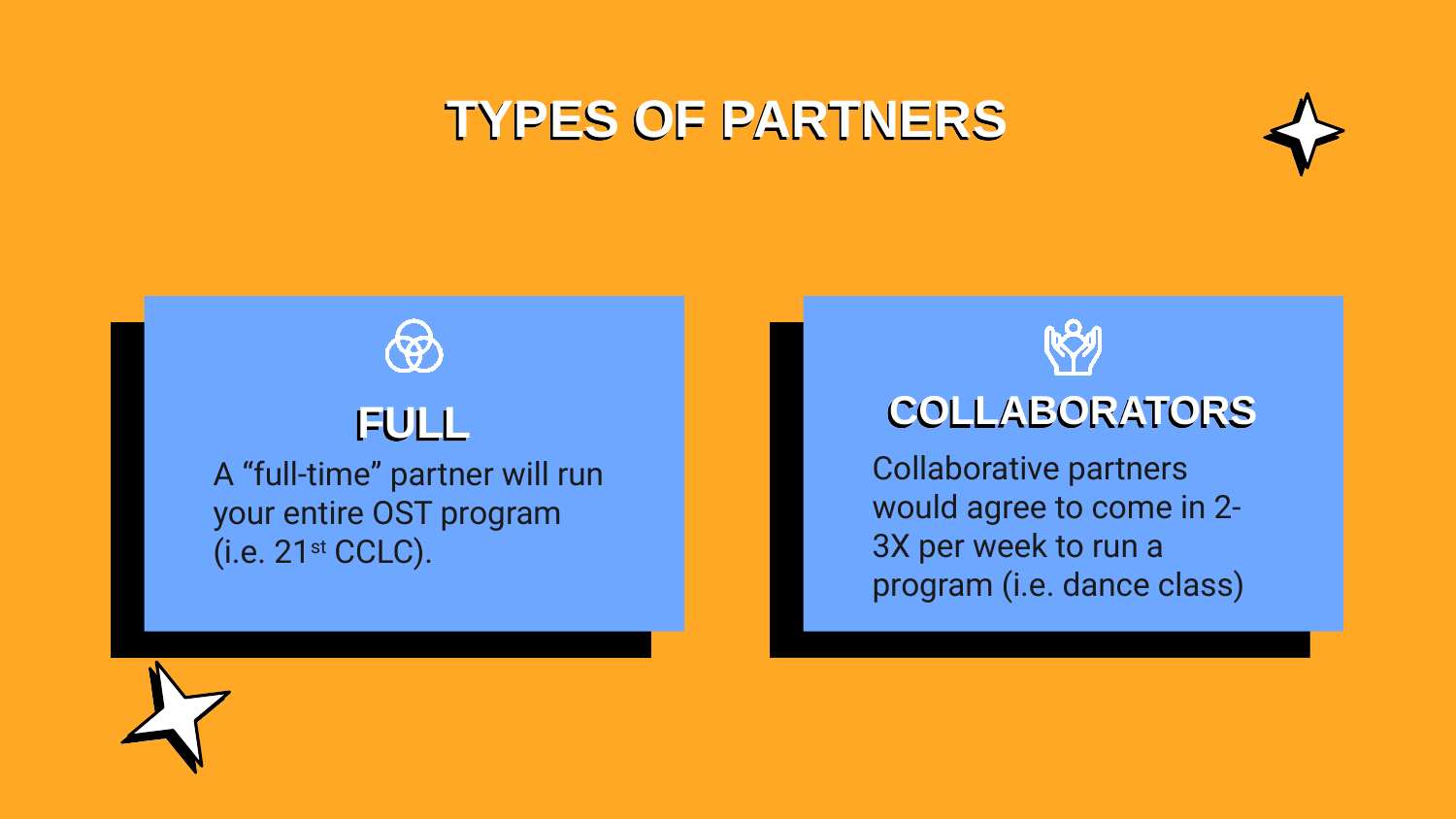

# TYPES OF PARTNERS

FULL
COLLABORATORS
A “full-time” partner will run your entire OST program (i.e. 21st CCLC).
Collaborative partners would agree to come in 2-3X per week to run a program (i.e. dance class)